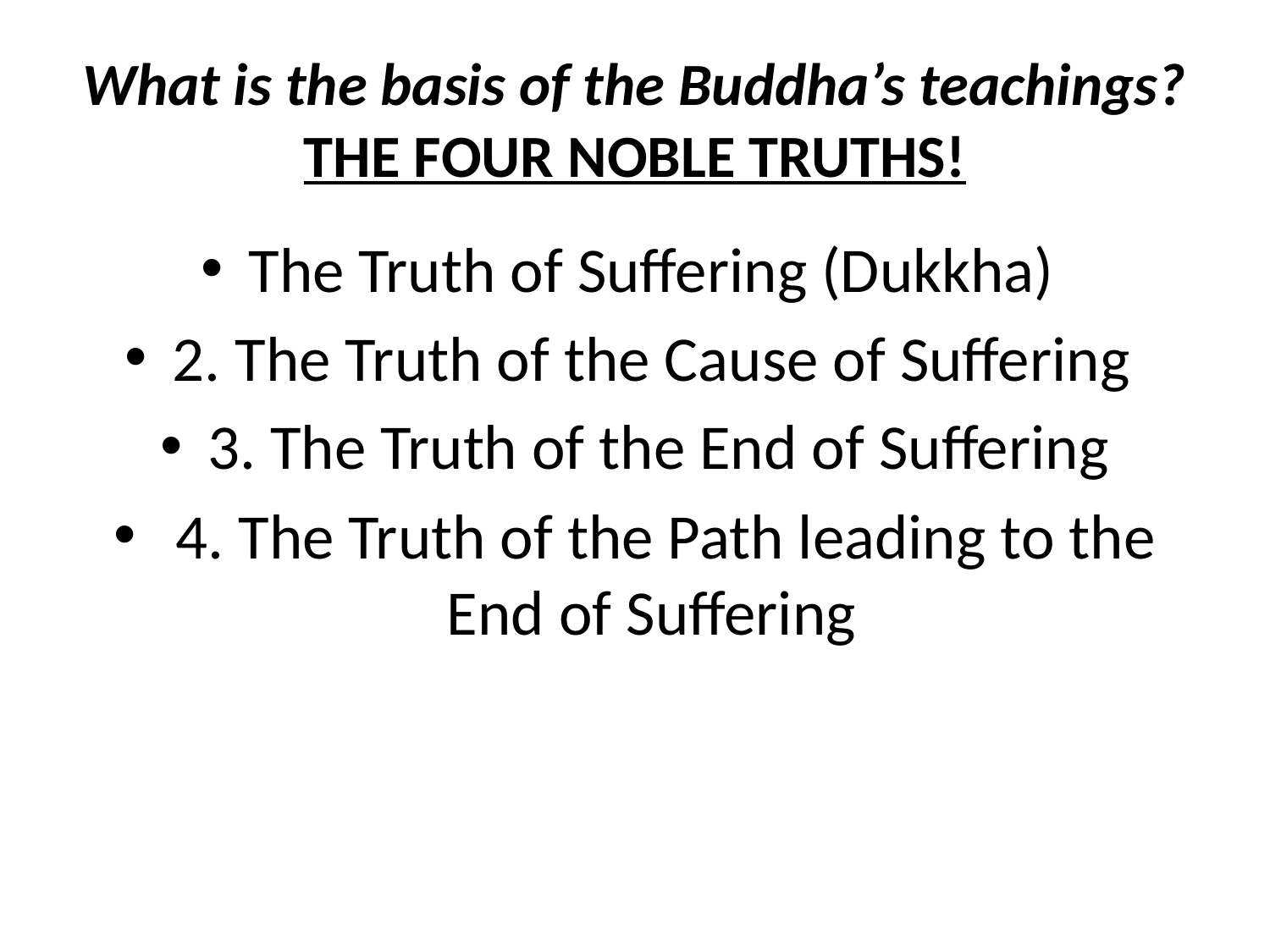

# What is the basis of the Buddha’s teachings? THE FOUR NOBLE TRUTHS!
The Truth of Suffering (Dukkha)
2. The Truth of the Cause of Suffering
3. The Truth of the End of Suffering
 4. The Truth of the Path leading to the End of Suffering